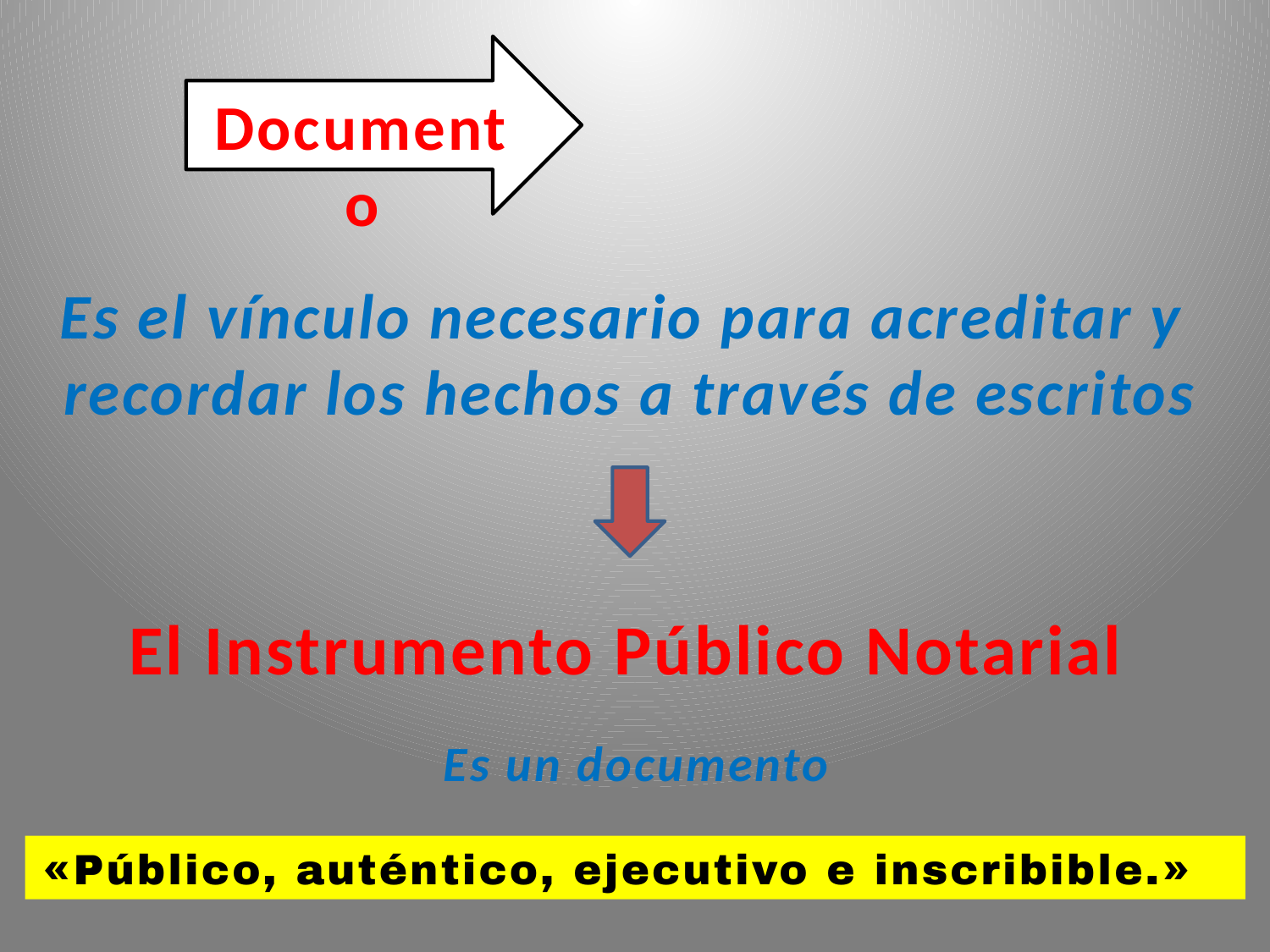

Documento
Es el vínculo necesario para acreditar y
recordar los hechos a través de escritos

El Instrumento Público Notarial
Es un documento
«Público, auténtico, ejecutivo e inscribible.»